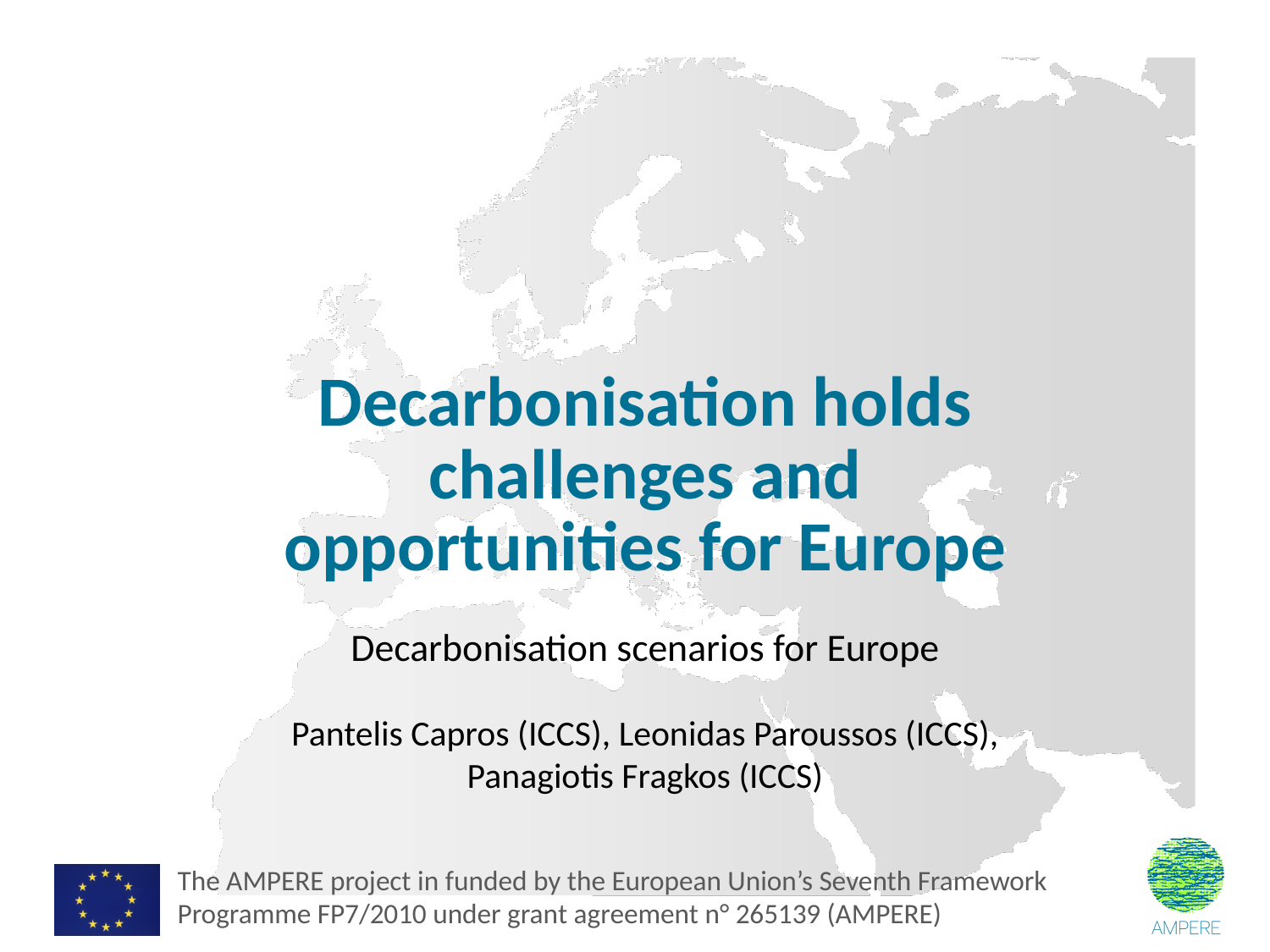

Decarbonisation holds challenges and opportunities for Europe
Decarbonisation scenarios for Europe

Pantelis Capros (ICCS), Leonidas Paroussos (ICCS), Panagiotis Fragkos (ICCS)
The AMPERE project in funded by the European Union’s Seventh Framework Programme FP7/2010 under grant agreement n° 265139 (AMPERE)